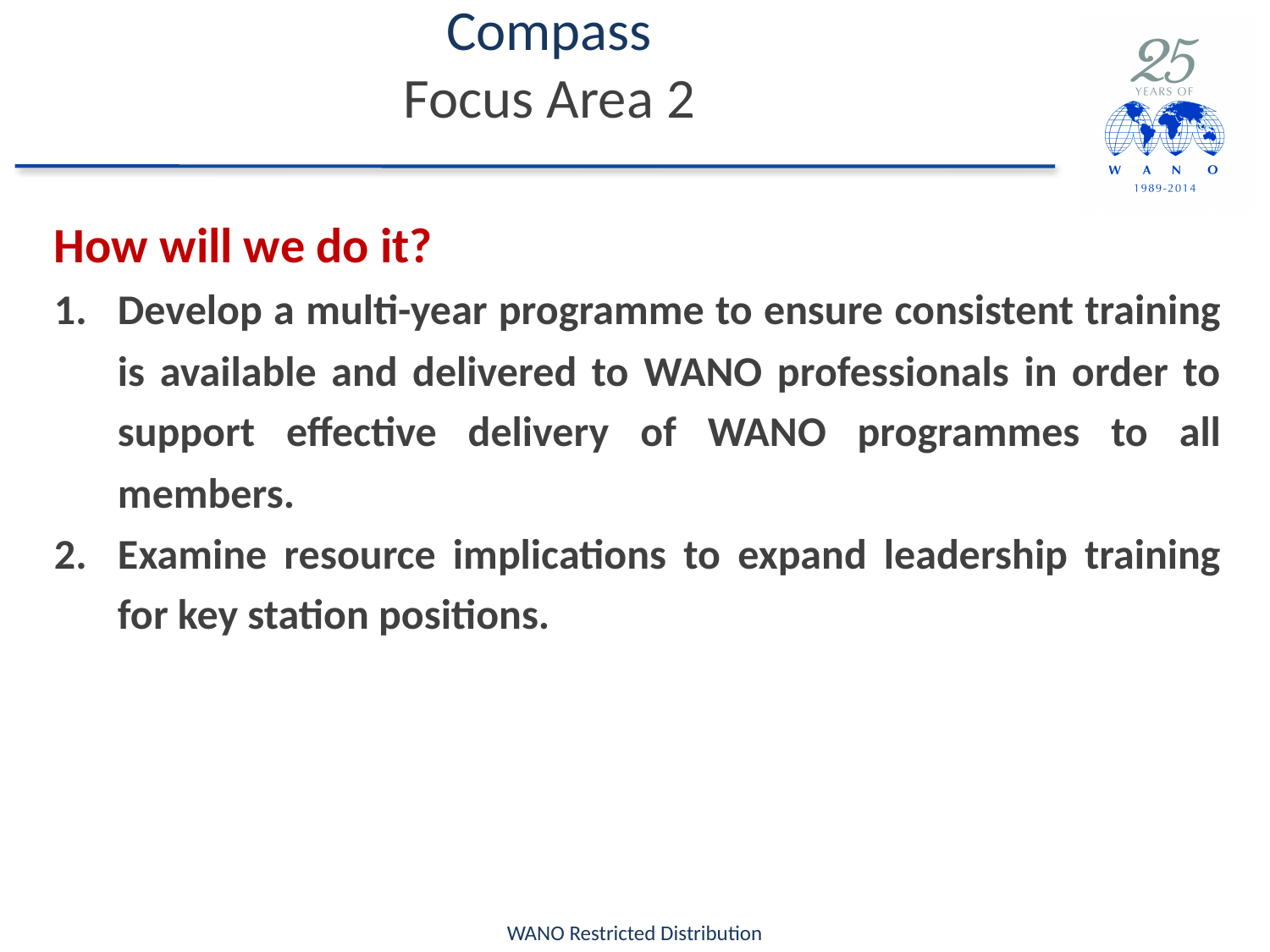

# Compass Focus Area 2
How will we do it?
Develop a multi-year programme to ensure consistent training is available and delivered to WANO professionals in order to support effective delivery of WANO programmes to all members.
Examine resource implications to expand leadership training for key station positions.
WANO Restricted Distribution